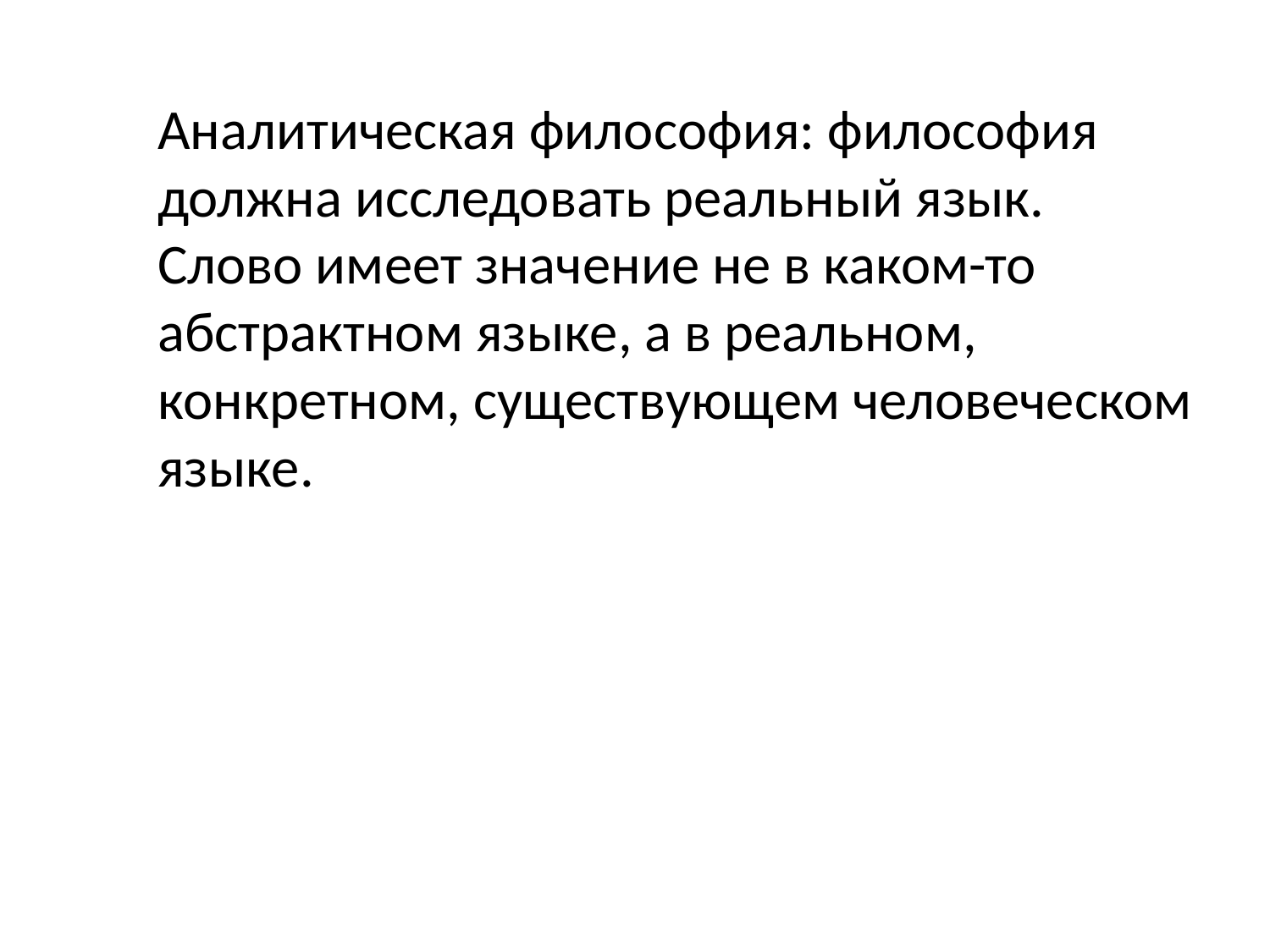

Аналитическая философия: философия должна исследовать реальный язык. Слово имеет значение не в каком-то абстрактном языке, а в реальном, конкретном, существующем человеческом языке.